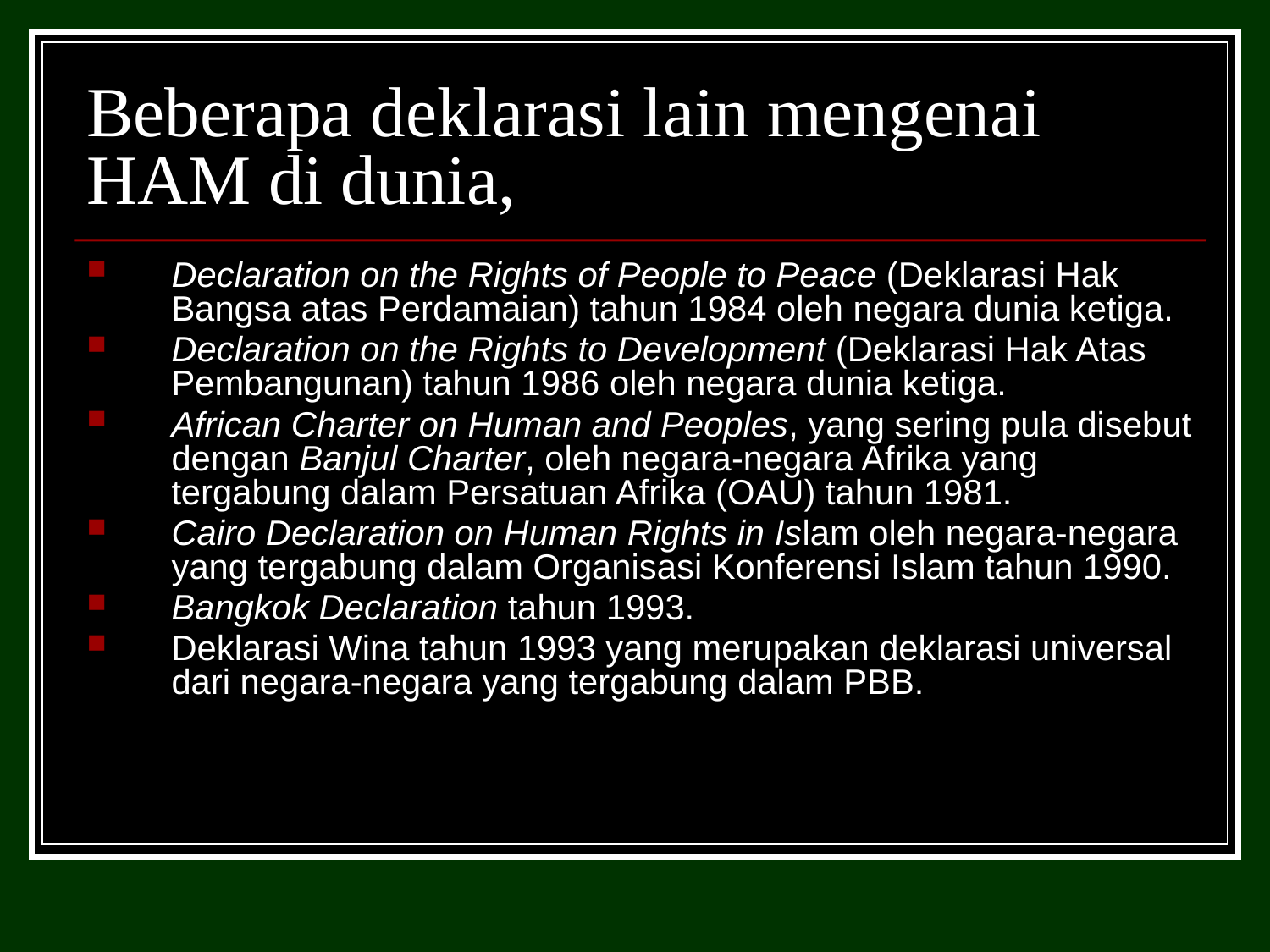

# Beberapa deklarasi lain mengenai HAM di dunia,
Declaration on the Rights of People to Peace (Deklarasi Hak Bangsa atas Perdamaian) tahun 1984 oleh negara dunia ketiga.
Declaration on the Rights to Development (Deklarasi Hak Atas Pembangunan) tahun 1986 oleh negara dunia ketiga.
African Charter on Human and Peoples, yang sering pula disebut dengan Banjul Charter, oleh negara-negara Afrika yang tergabung dalam Persatuan Afrika (OAU) tahun 1981.
Cairo Declaration on Human Rights in Islam oleh negara-negara yang tergabung dalam Organisasi Konferensi Islam tahun 1990.
Bangkok Declaration tahun 1993.
Deklarasi Wina tahun 1993 yang merupakan deklarasi universal dari negara-negara yang tergabung dalam PBB.